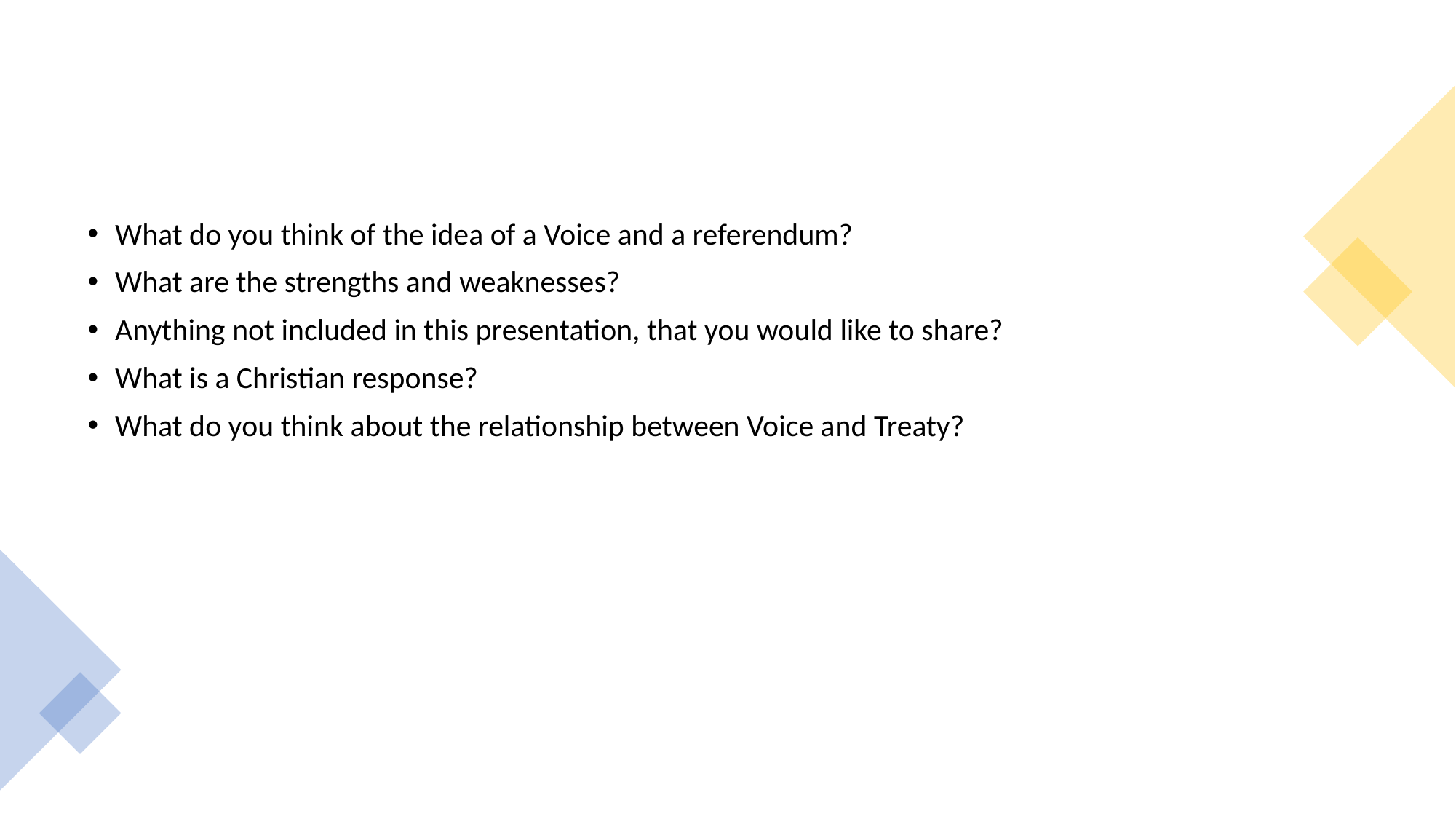

What do you think of the idea of a Voice and a referendum?
What are the strengths and weaknesses?
Anything not included in this presentation, that you would like to share?
What is a Christian response?
What do you think about the relationship between Voice and Treaty?